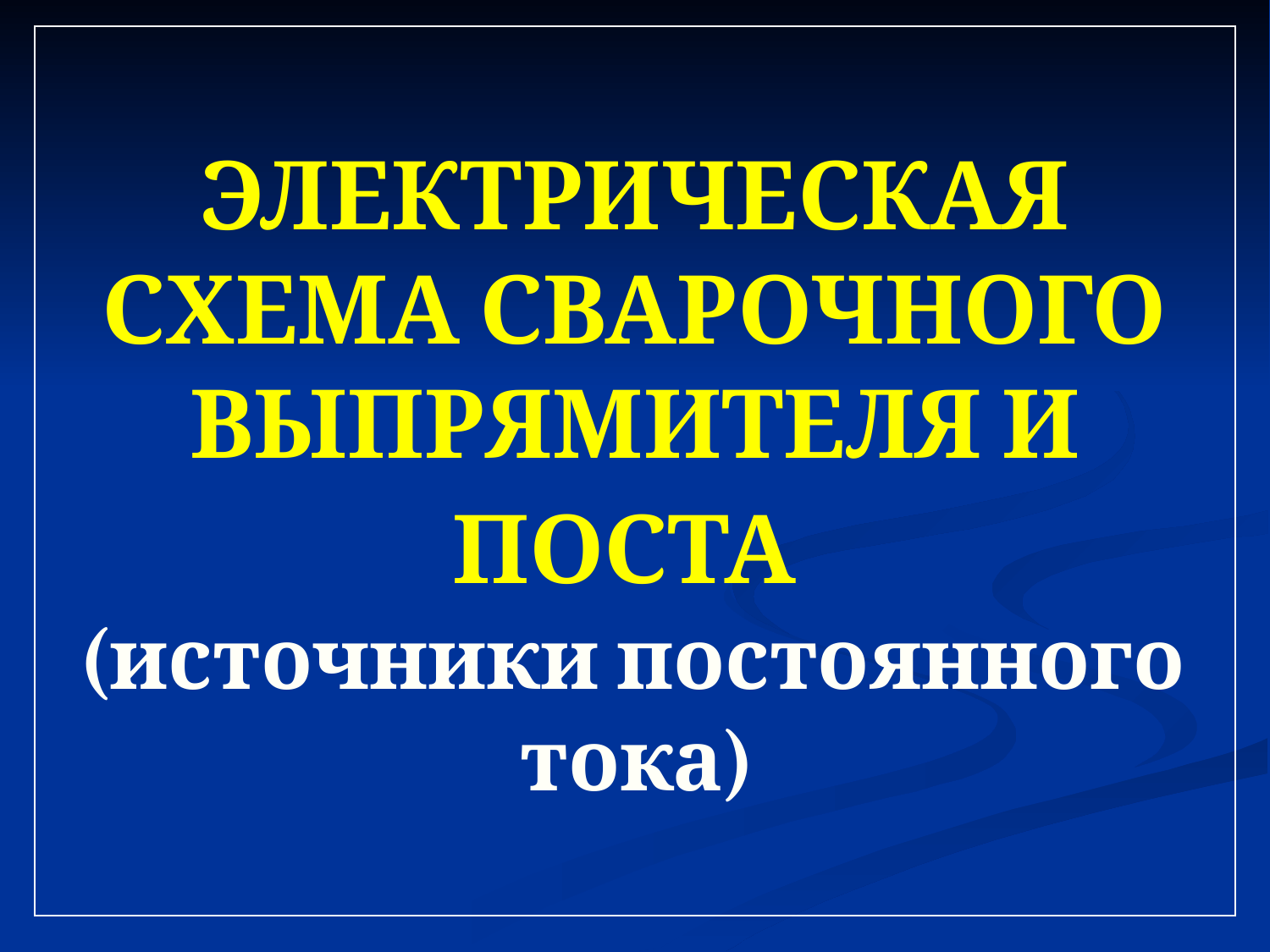

# ЭЛЕКТРИЧЕСКАЯ СХЕМА СВАРОЧНОГО ВЫПРЯМИТЕЛЯ И ПОСТА (источники постоянного тока)